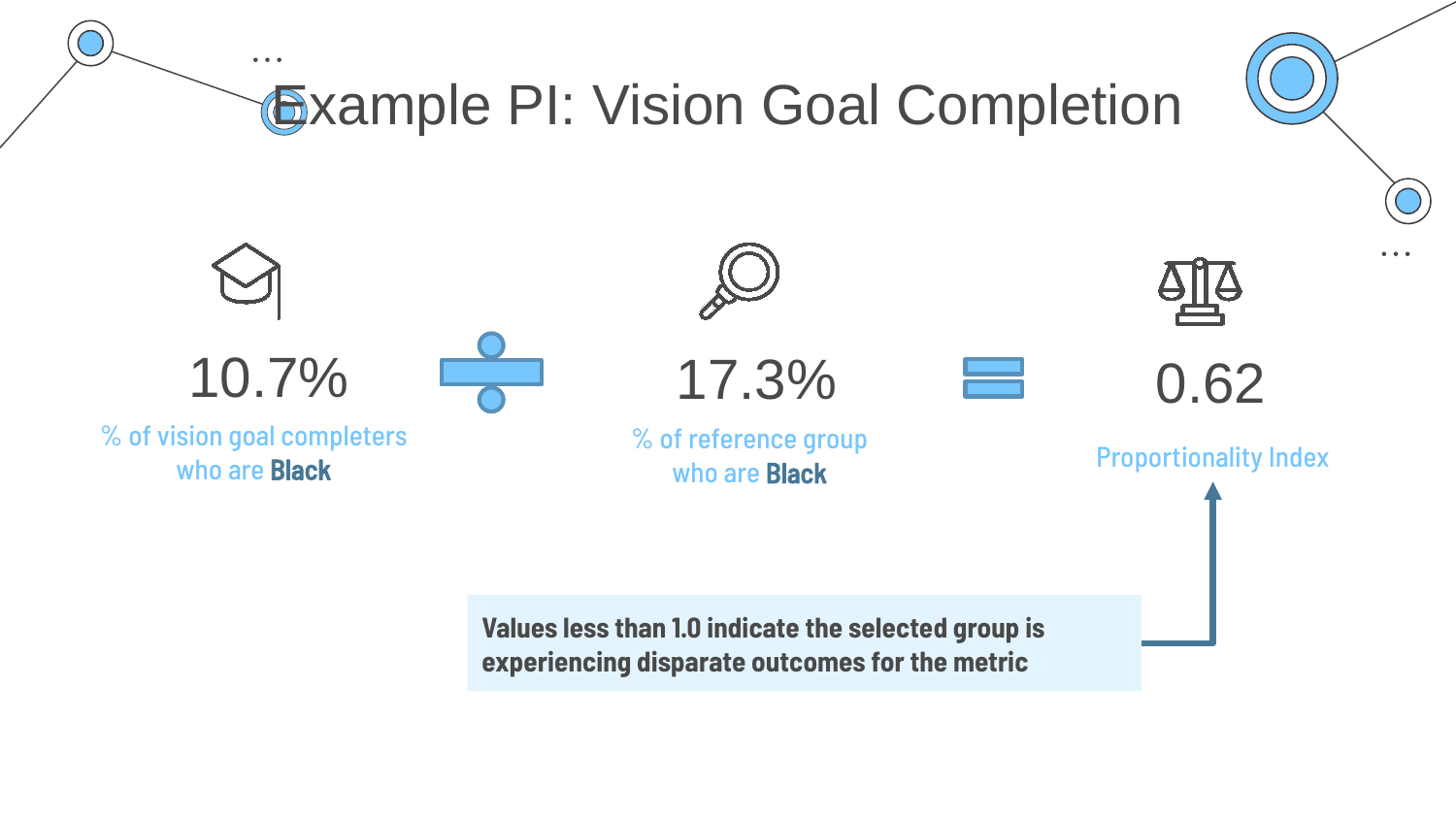

# Example PI: Vision Goal Completion

10.7%
17.3%
0.62
% of vision goal completers
who are Black
% of reference group
who are Black
Proportionality Index
Values less than 1.0 indicate the selected group is experiencing disparate outcomes for the metric